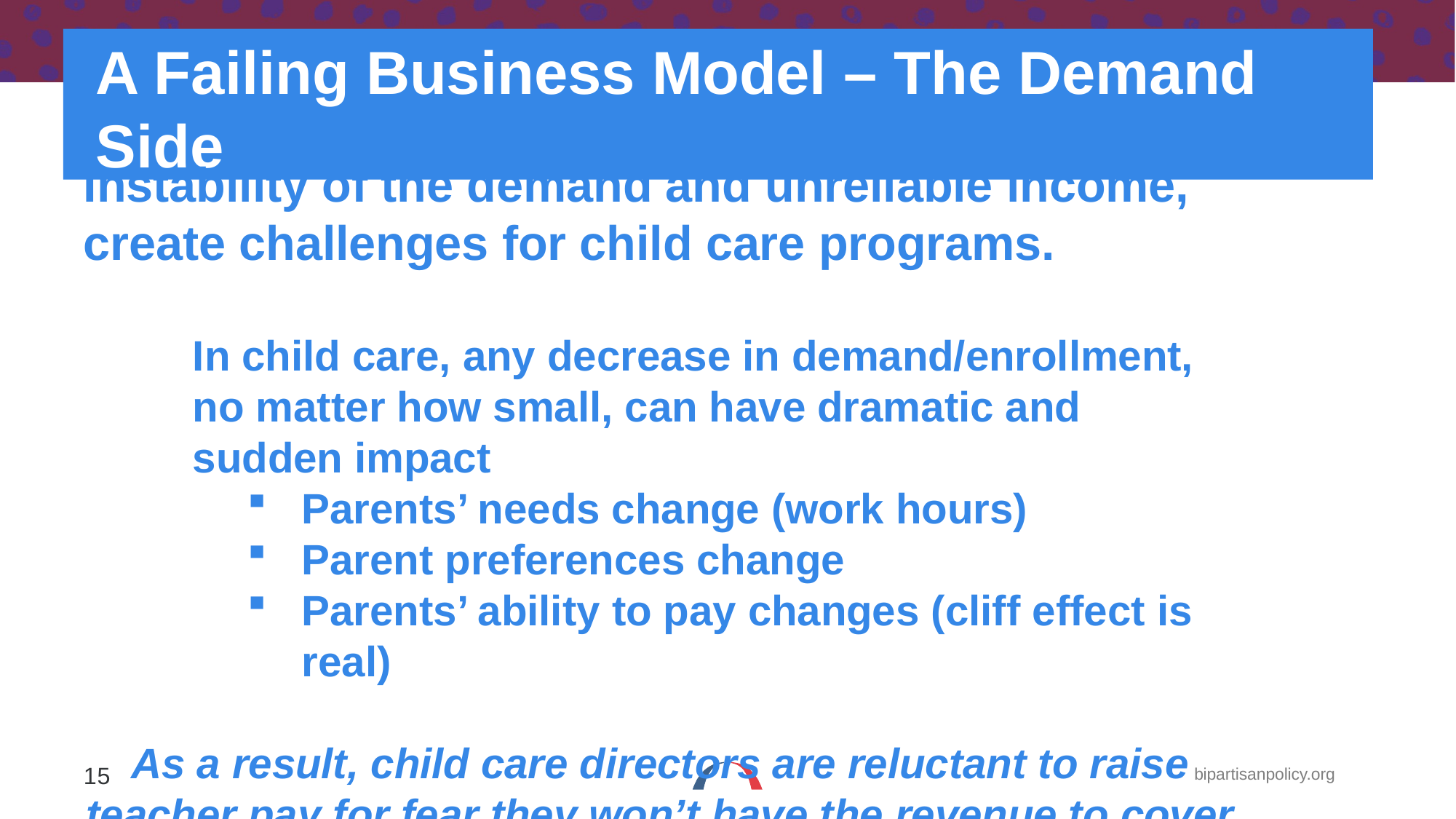

# A Failing Business Model – The Demand Side
Instability of the demand and unreliable income, create challenges for child care programs.

In child care, any decrease in demand/enrollment, no matter how small, can have dramatic and sudden impact
Parents’ needs change (work hours)
Parent preferences change
Parents’ ability to pay changes (cliff effect is real)

As a result, child care directors are reluctant to raise teacher pay for fear they won’t have the revenue to cover it.

15
bipartisanpolicy.org